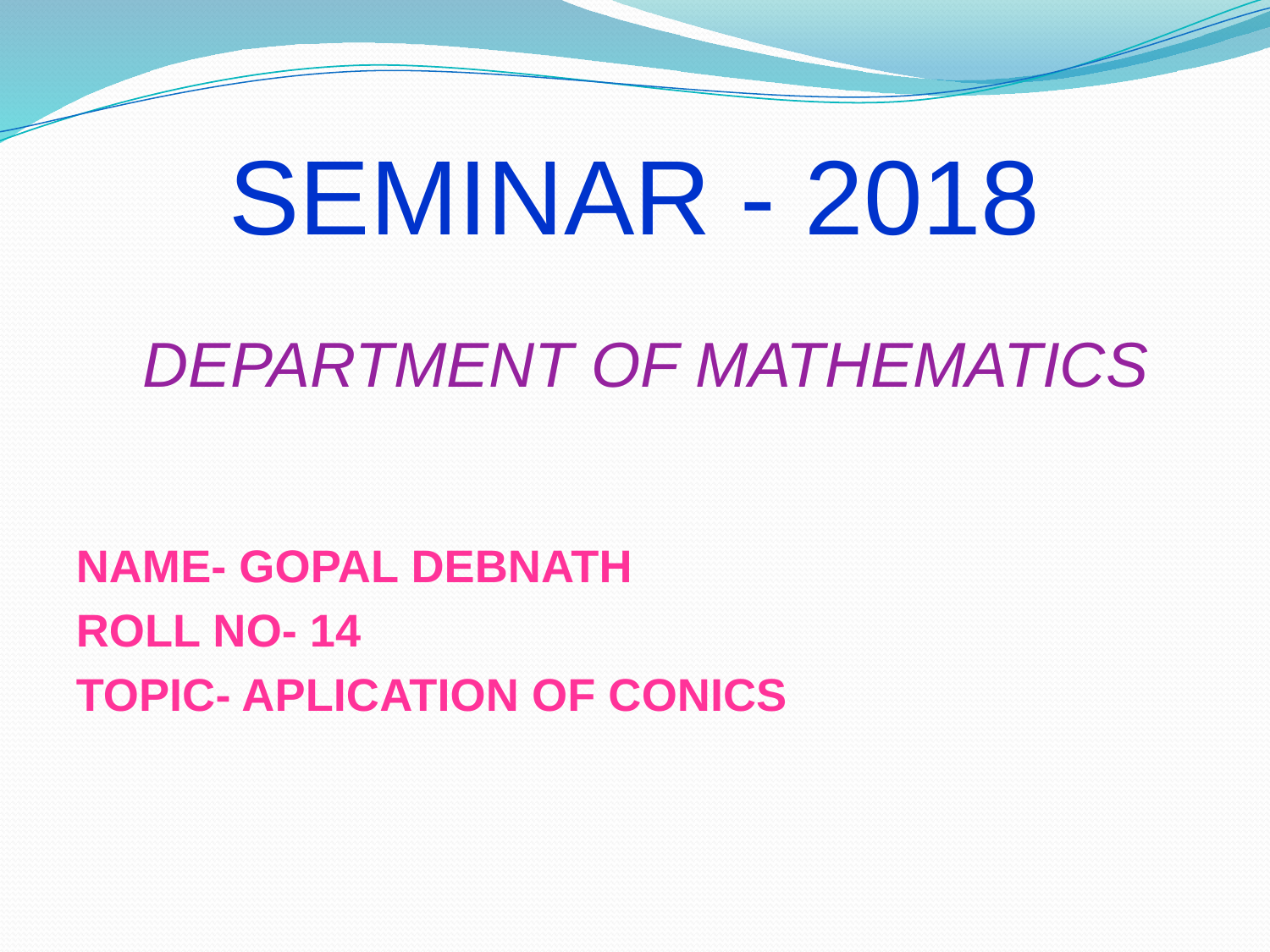

# SEMINAR - 2018
DEPARTMENT OF MATHEMATICS

NAME- GOPAL DEBNATH
ROLL NO- 14
TOPIC- APLICATION OF CONICS